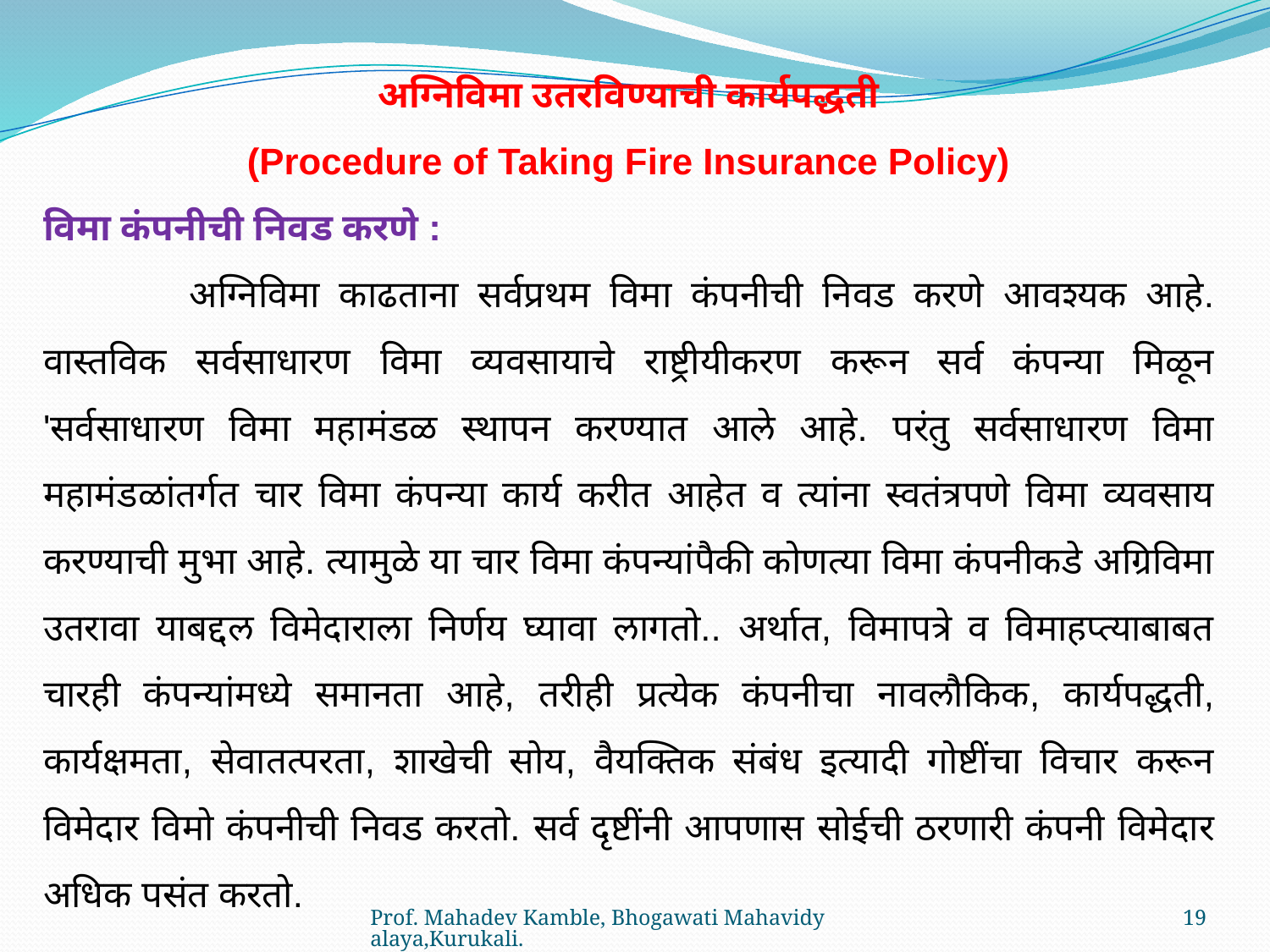

अग्निविमा उतरविण्याची कार्यपद्धती
(Procedure of Taking Fire Insurance Policy)
विमा कंपनीची निवड करणे :
	 अग्निविमा काढताना सर्वप्रथम विमा कंपनीची निवड करणे आवश्यक आहे. वास्तविक सर्वसाधारण विमा व्यवसायाचे राष्ट्रीयीकरण करून सर्व कंपन्या मिळून 'सर्वसाधारण विमा महामंडळ स्थापन करण्यात आले आहे. परंतु सर्वसाधारण विमा महामंडळांतर्गत चार विमा कंपन्या कार्य करीत आहेत व त्यांना स्वतंत्रपणे विमा व्यवसाय करण्याची मुभा आहे. त्यामुळे या चार विमा कंपन्यांपैकी कोणत्या विमा कंपनीकडे अग्रिविमा उतरावा याबद्दल विमेदाराला निर्णय घ्यावा लागतो.. अर्थात, विमापत्रे व विमाहप्त्याबाबत चारही कंपन्यांमध्ये समानता आहे, तरीही प्रत्येक कंपनीचा नावलौकिक, कार्यपद्धती, कार्यक्षमता, सेवातत्परता, शाखेची सोय, वैयक्तिक संबंध इत्यादी गोष्टींचा विचार करून विमेदार विमो कंपनीची निवड करतो. सर्व दृष्टींनी आपणास सोईची ठरणारी कंपनी विमेदार अधिक पसंत करतो.
Prof. Mahadev Kamble, Bhogawati Mahavidyalaya,Kurukali.
19